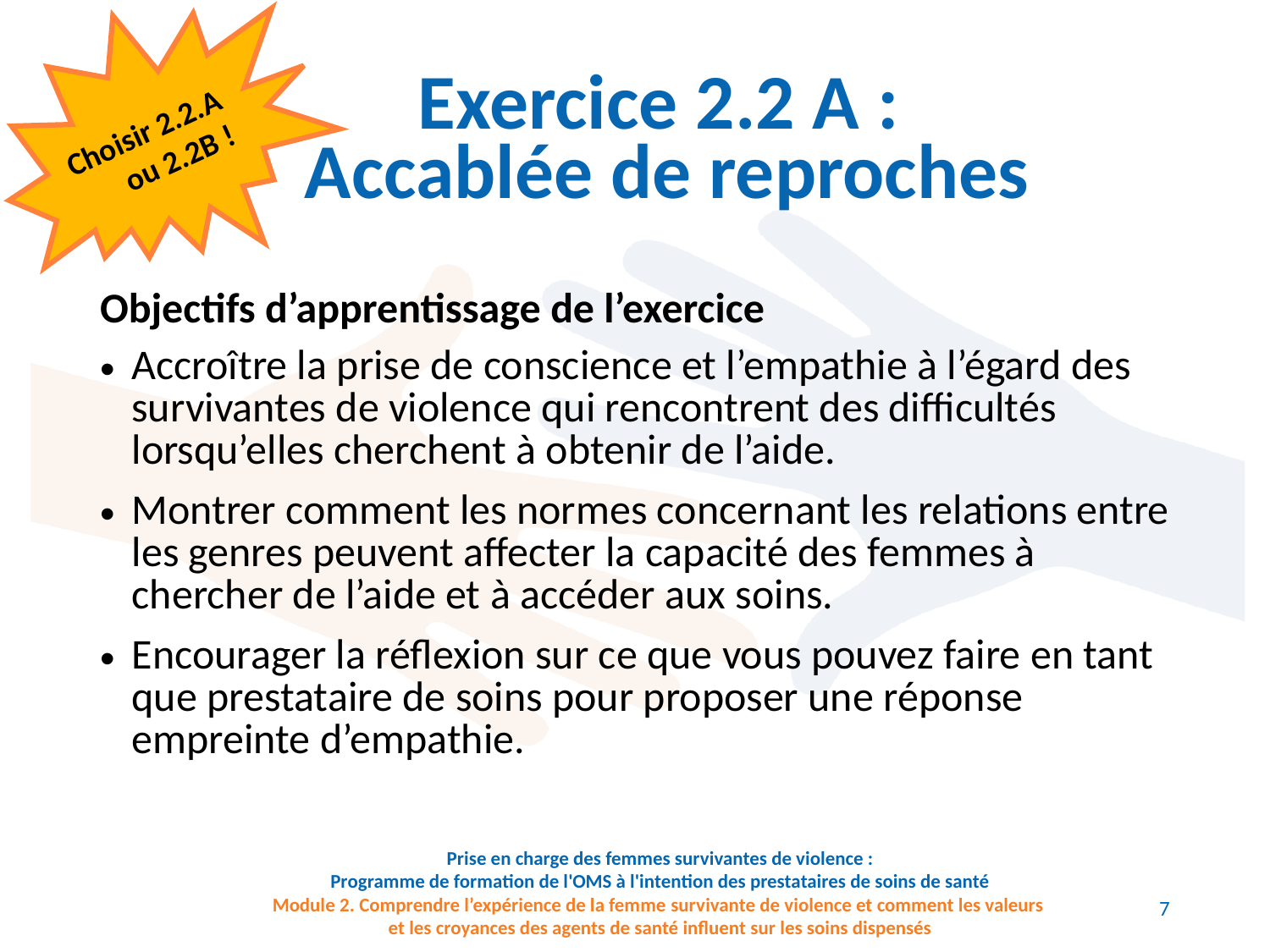

Choisir 2.2.A
ou 2.2B !
# Exercice 2.2 A : Accablée de reproches
Objectifs d’apprentissage de l’exercice
Accroître la prise de conscience et l’empathie à l’égard des survivantes de violence qui rencontrent des difficultés lorsqu’elles cherchent à obtenir de l’aide.
Montrer comment les normes concernant les relations entre les genres peuvent affecter la capacité des femmes à chercher de l’aide et à accéder aux soins.
Encourager la réflexion sur ce que vous pouvez faire en tant que prestataire de soins pour proposer une réponse empreinte d’empathie.
Prise en charge des femmes survivantes de violence :
Programme de formation de l'OMS à l'intention des prestataires de soins de santé
Module 2. Comprendre l’expérience de la femme survivante de violence et comment les valeurs
et les croyances des agents de santé influent sur les soins dispensés
7